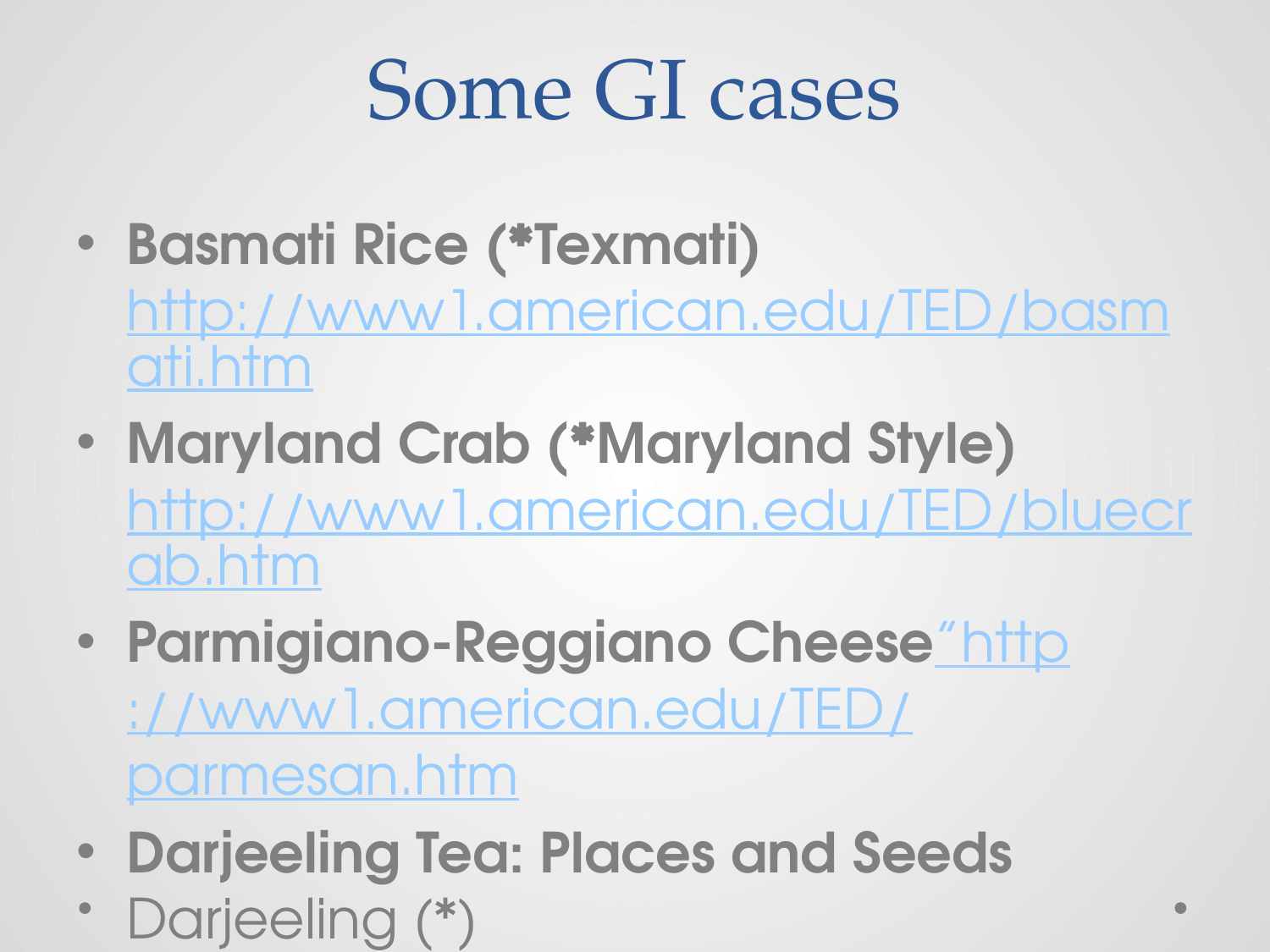

# Some GI cases

Basmati Rice (*Texmati)http://www1.american.edu/TED/basmati.htm
Maryland Crab (*Maryland Style)http://www1.american.edu/TED/bluecrab.htm
Parmigiano-Reggiano Cheese”http://www1.american.edu/TED/parmesan.htm
Darjeeling Tea: Places and Seeds Darjeeling (*)